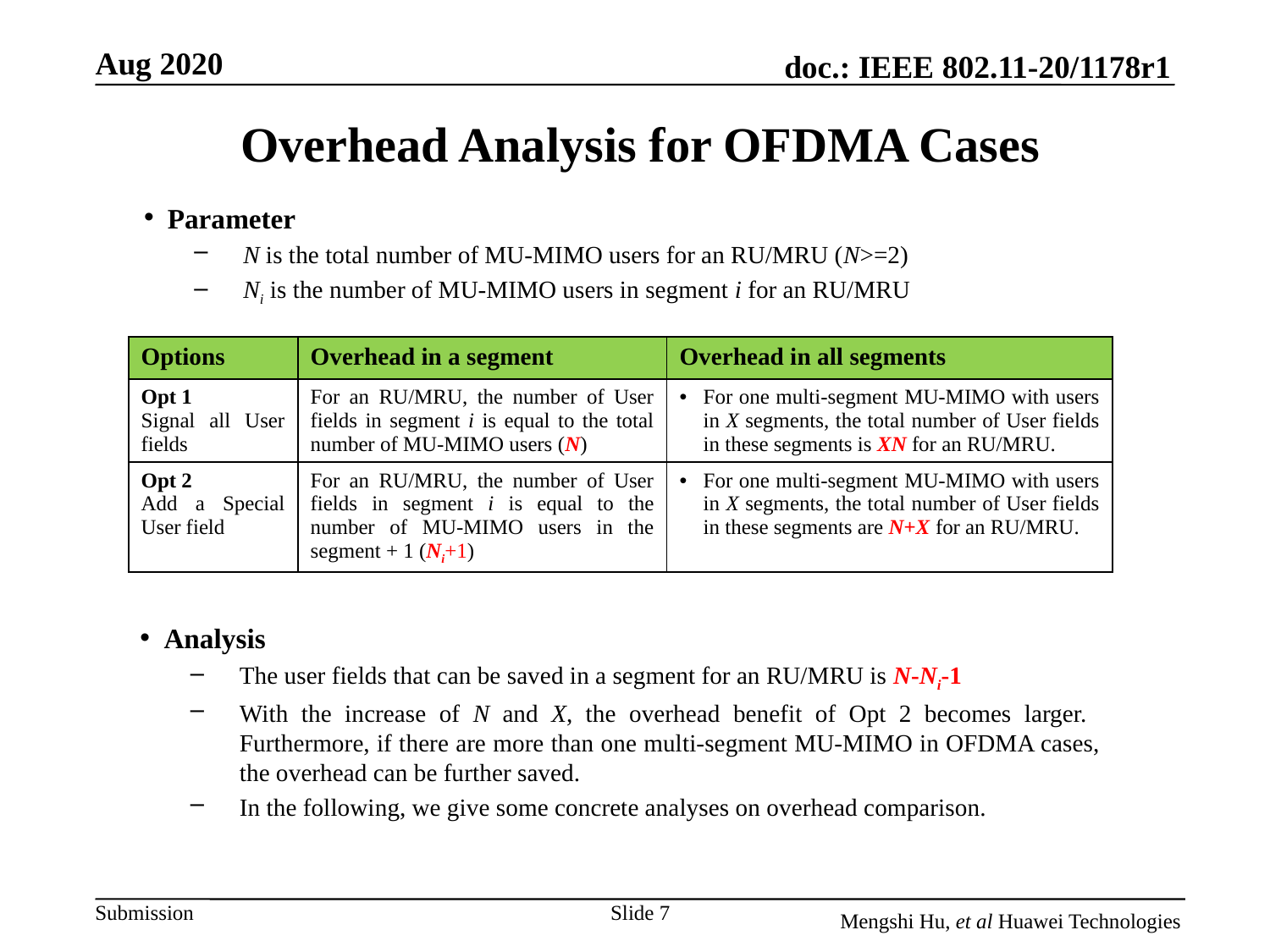

# Overhead Analysis for OFDMA Cases
Parameter
N is the total number of MU-MIMO users for an RU/MRU (N>=2)
Ni is the number of MU-MIMO users in segment i for an RU/MRU
| Options | Overhead in a segment | Overhead in all segments |
| --- | --- | --- |
| Opt 1 Signal all User fields | For an RU/MRU, the number of User fields in segment i is equal to the total number of MU-MIMO users (N) | For one multi-segment MU-MIMO with users in X segments, the total number of User fields in these segments is XN for an RU/MRU. |
| Opt 2 Add a Special User field | For an RU/MRU, the number of User fields in segment i is equal to the number of MU-MIMO users in the segment + 1 (Ni+1) | For one multi-segment MU-MIMO with users in X segments, the total number of User fields in these segments are N+X for an RU/MRU. |
Analysis
The user fields that can be saved in a segment for an RU/MRU is N-Ni-1
With the increase of N and X, the overhead benefit of Opt 2 becomes larger.  Furthermore, if there are more than one multi-segment MU-MIMO in OFDMA cases, the overhead can be further saved.
In the following, we give some concrete analyses on overhead comparison.

Slide 7